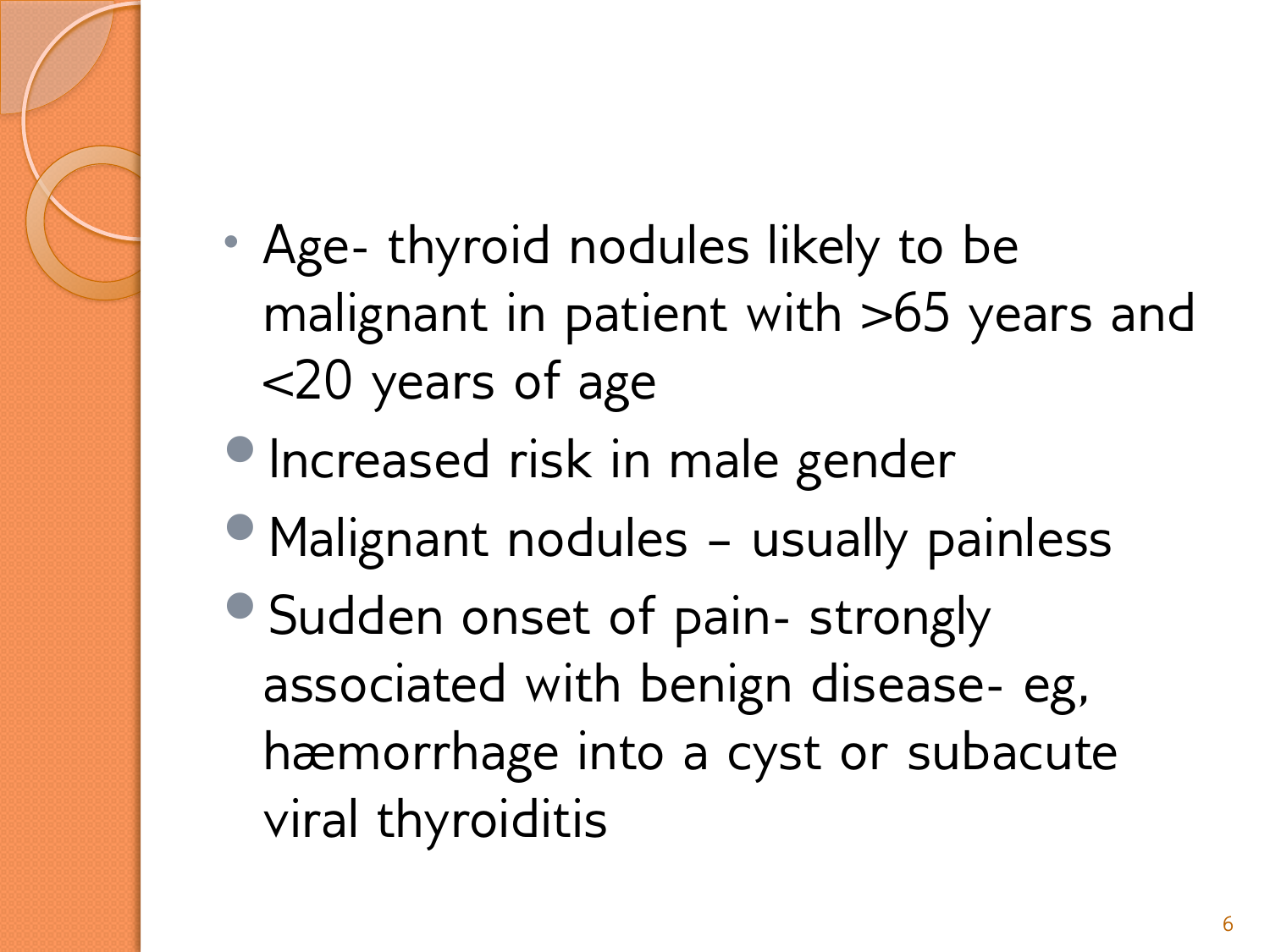

#
Age- thyroid nodules likely to be malignant in patient with >65 years and <20 years of age
Increased risk in male gender
Malignant nodules – usually painless
Sudden onset of pain- strongly associated with benign disease- eg, haemorrhage into a cyst or subacute viral thyroiditis
6